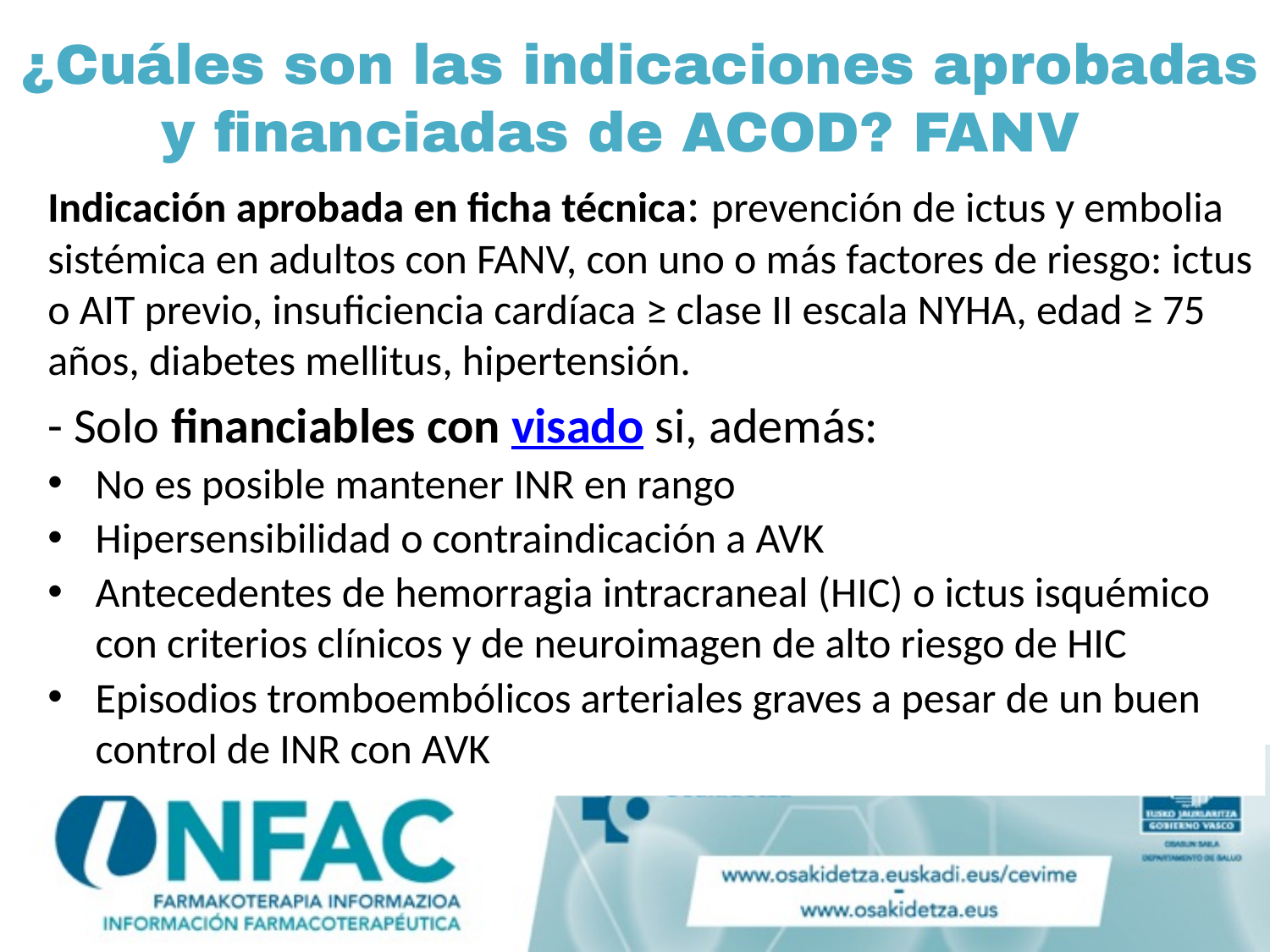

# ¿Cuáles son las indicaciones aprobadas y financiadas de ACOD? FANV
Indicación aprobada en ficha técnica: prevención de ictus y embolia sistémica en adultos con FANV, con uno o más factores de riesgo: ictus o AIT previo, insuficiencia cardíaca ≥ clase II escala NYHA, edad ≥ 75 años, diabetes mellitus, hipertensión.
- Solo financiables con visado si, además:
No es posible mantener INR en rango
Hipersensibilidad o contraindicación a AVK
Antecedentes de hemorragia intracraneal (HIC) o ictus isquémico con criterios clínicos y de neuroimagen de alto riesgo de HIC
Episodios tromboembólicos arteriales graves a pesar de un buen control de INR con AVK